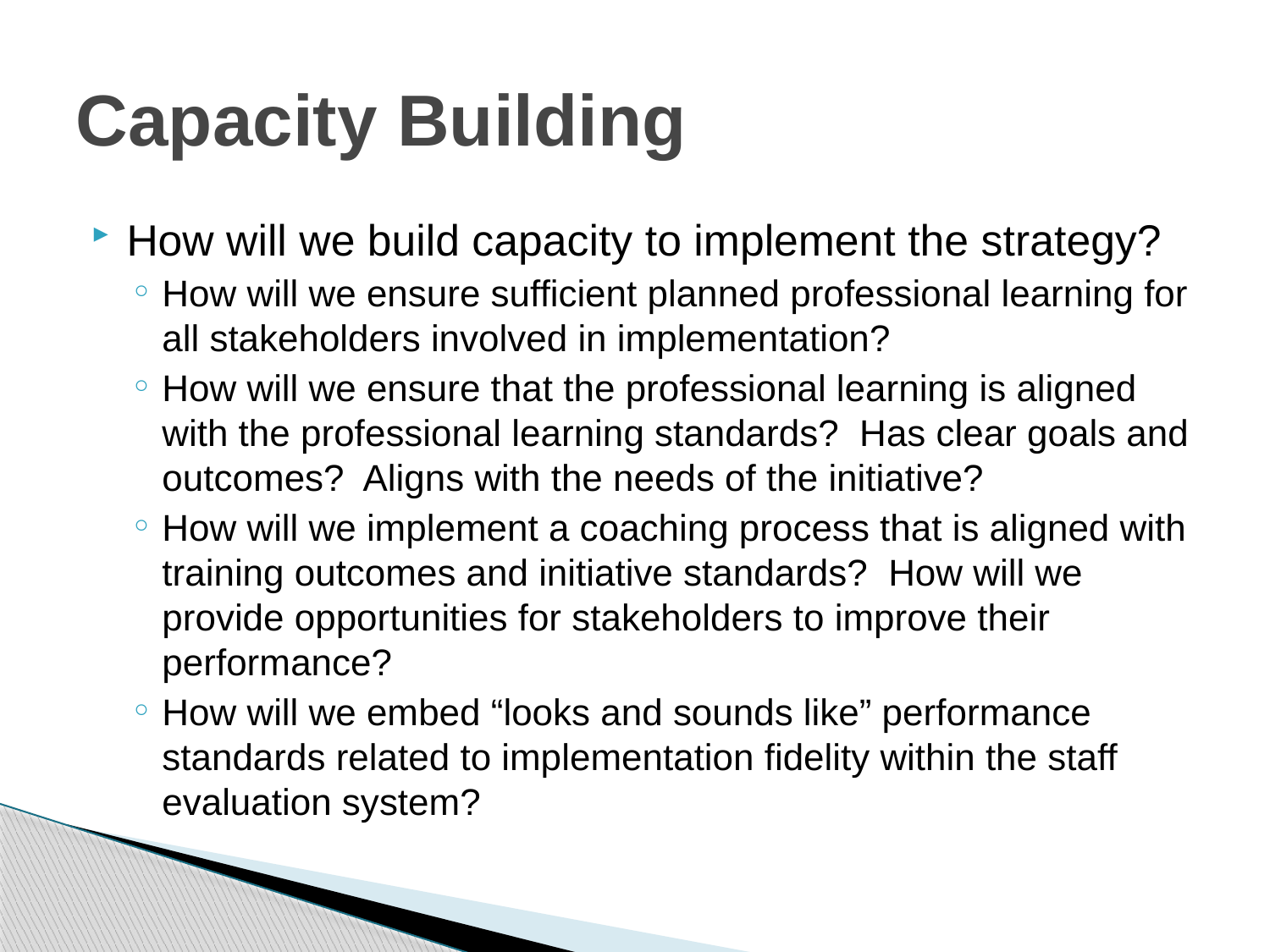

# Capacity Building
How will we build capacity to implement the strategy?
How will we ensure sufficient planned professional learning for all stakeholders involved in implementation?
How will we ensure that the professional learning is aligned with the professional learning standards?  Has clear goals and outcomes?  Aligns with the needs of the initiative?
How will we implement a coaching process that is aligned with training outcomes and initiative standards?  How will we provide opportunities for stakeholders to improve their performance?
How will we embed “looks and sounds like” performance standards related to implementation fidelity within the staff evaluation system?